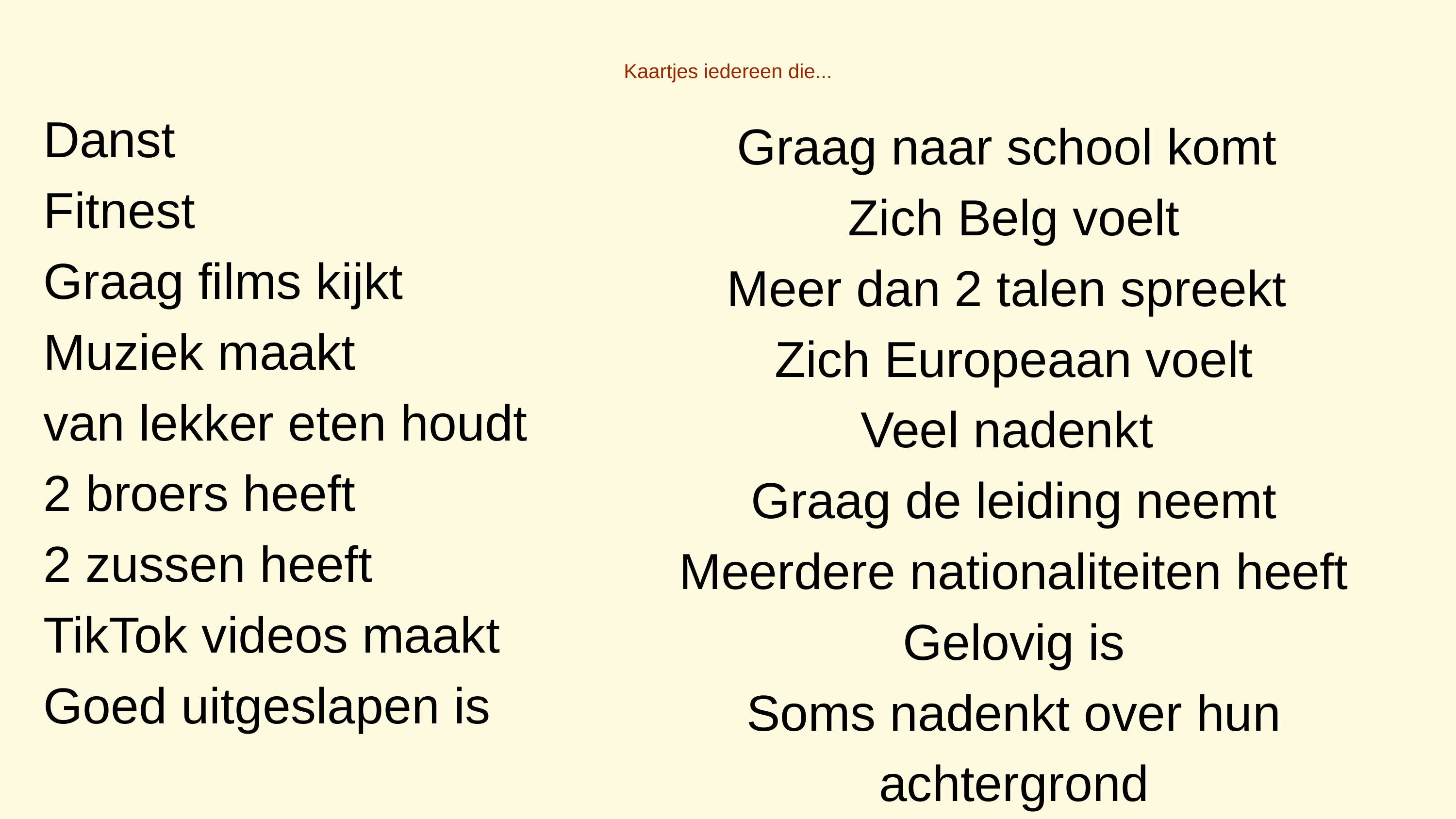

Kaartjes iedereen die...
Danst
Fitnest
Graag films kijkt
Muziek maakt
van lekker eten houdt
2 broers heeft
2 zussen heeft
TikTok videos maakt
Goed uitgeslapen is

Graag naar school komt
Zich Belg voelt
Meer dan 2 talen spreekt
Zich Europeaan voelt
Veel nadenkt
Graag de leiding neemt
Meerdere nationaliteiten heeft
Gelovig is
Soms nadenkt over hun achtergrond